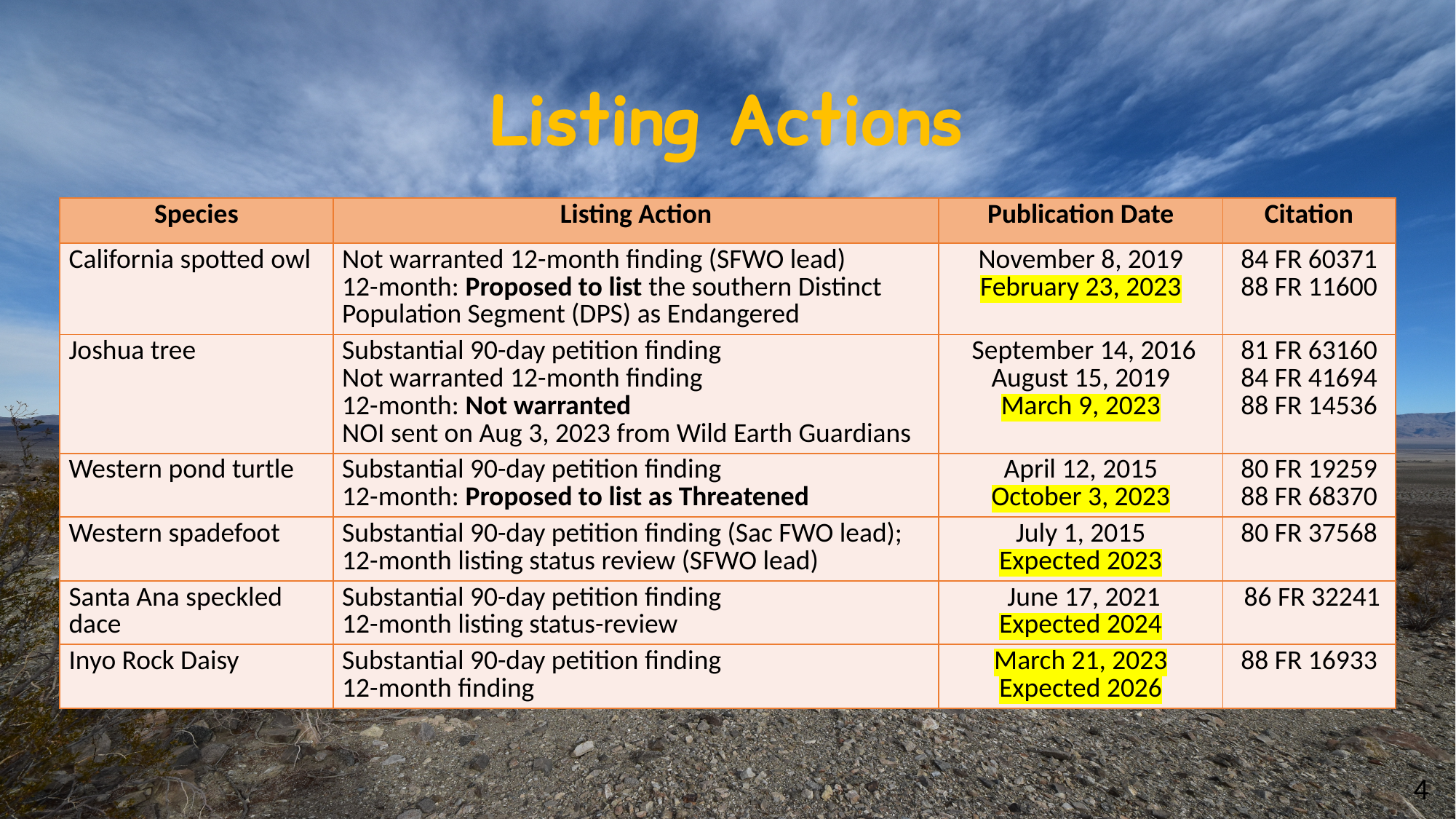

# Listing Actions
| Species | Listing Action | Publication Date | Citation |
| --- | --- | --- | --- |
| California spotted owl | Not warranted 12-month finding (SFWO lead) 12-month: Proposed to list the southern Distinct Population Segment (DPS) as Endangered | November 8, 2019 February 23, 2023 | 84 FR 60371 88 FR 11600 |
| Joshua tree | Substantial 90-day petition finding Not warranted 12-month finding 12-month: Not warranted NOI sent on Aug 3, 2023 from Wild Earth Guardians | September 14, 2016 August 15, 2019 March 9, 2023 | 81 FR 63160 84 FR 41694 88 FR 14536 |
| Western pond turtle | Substantial 90-day petition finding 12-month: Proposed to list as Threatened | April 12, 2015 October 3, 2023 | 80 FR 19259 88 FR 68370 |
| Western spadefoot | Substantial 90-day petition finding (Sac FWO lead); 12-month listing status review (SFWO lead) | July 1, 2015 Expected 2023 | 80 FR 37568 |
| Santa Ana speckled dace | Substantial 90-day petition finding 12-month listing status-review | June 17, 2021 Expected 2024 | 86 FR 32241 |
| Inyo Rock Daisy | Substantial 90-day petition finding 12-month finding | March 21, 2023 Expected 2026 | 88 FR 16933 |
4